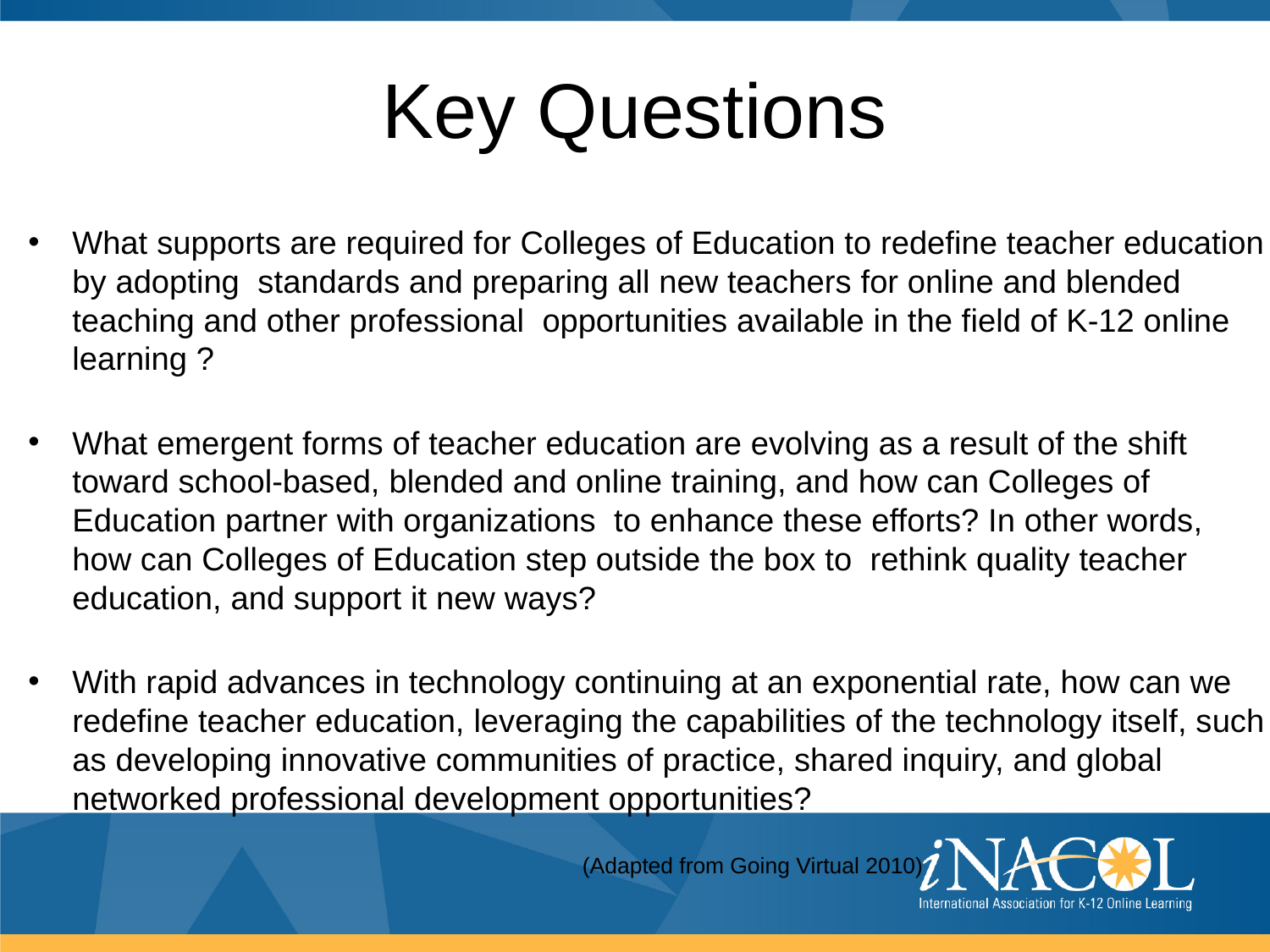

# Key Questions

What supports are required for Colleges of Education to redefine teacher education by adopting  standards and preparing all new teachers for online and blended teaching and other professional  opportunities available in the field of K-12 online learning ?
What emergent forms of teacher education are evolving as a result of the shift toward school-based, blended and online training, and how can Colleges of Education partner with organizations  to enhance these efforts? In other words, how can Colleges of Education step outside the box to  rethink quality teacher education, and support it new ways?
With rapid advances in technology continuing at an exponential rate, how can we redefine teacher education, leveraging the capabilities of the technology itself, such as developing innovative communities of practice, shared inquiry, and global networked professional development opportunities?
                                                                                   (Adapted from Going Virtual 2010)